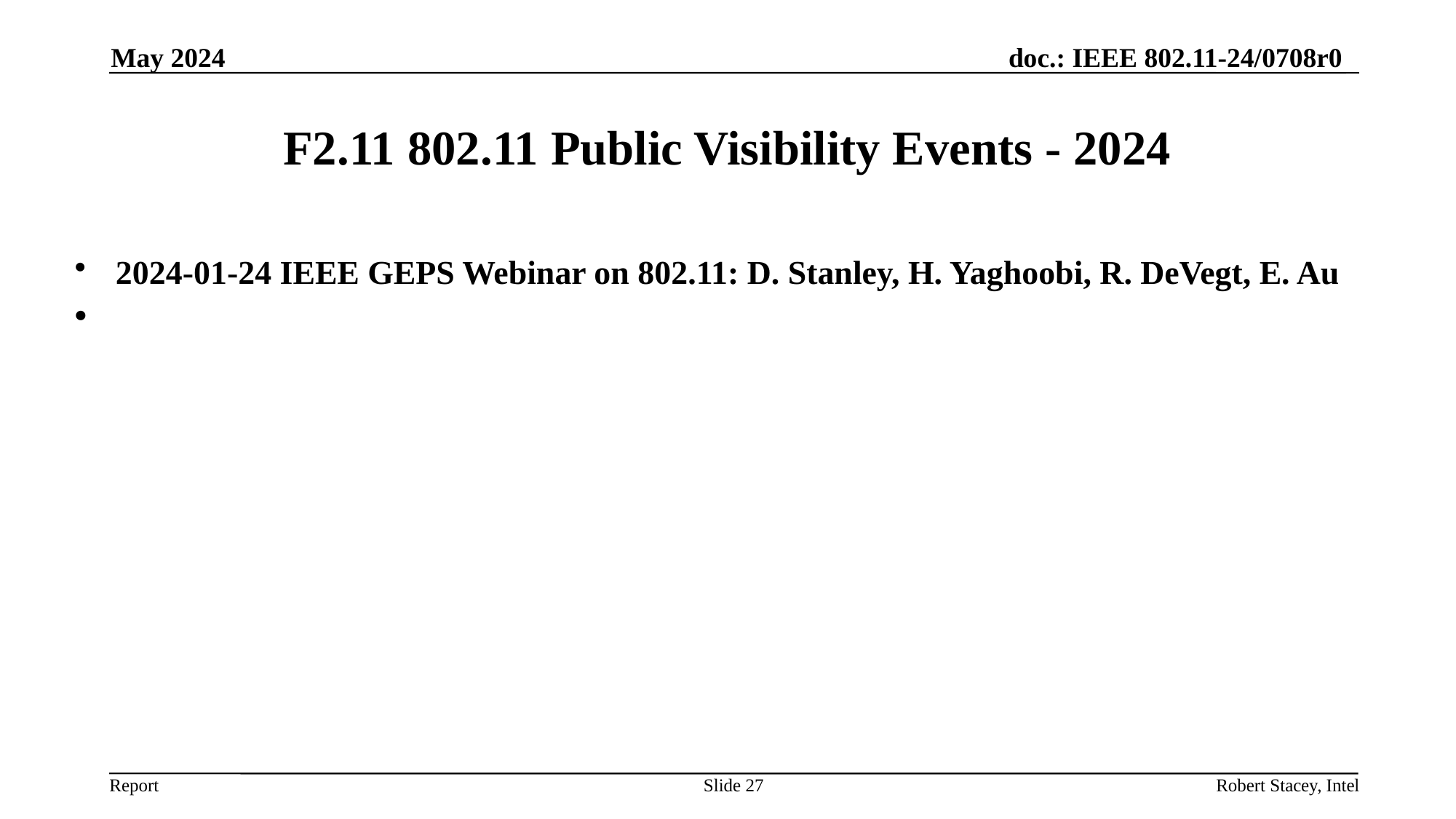

May 2024
# F2.11 802.11 Public Visibility Events - 2024
2024-01-24 IEEE GEPS Webinar on 802.11: D. Stanley, H. Yaghoobi, R. DeVegt, E. Au

Slide 27
Robert Stacey, Intel